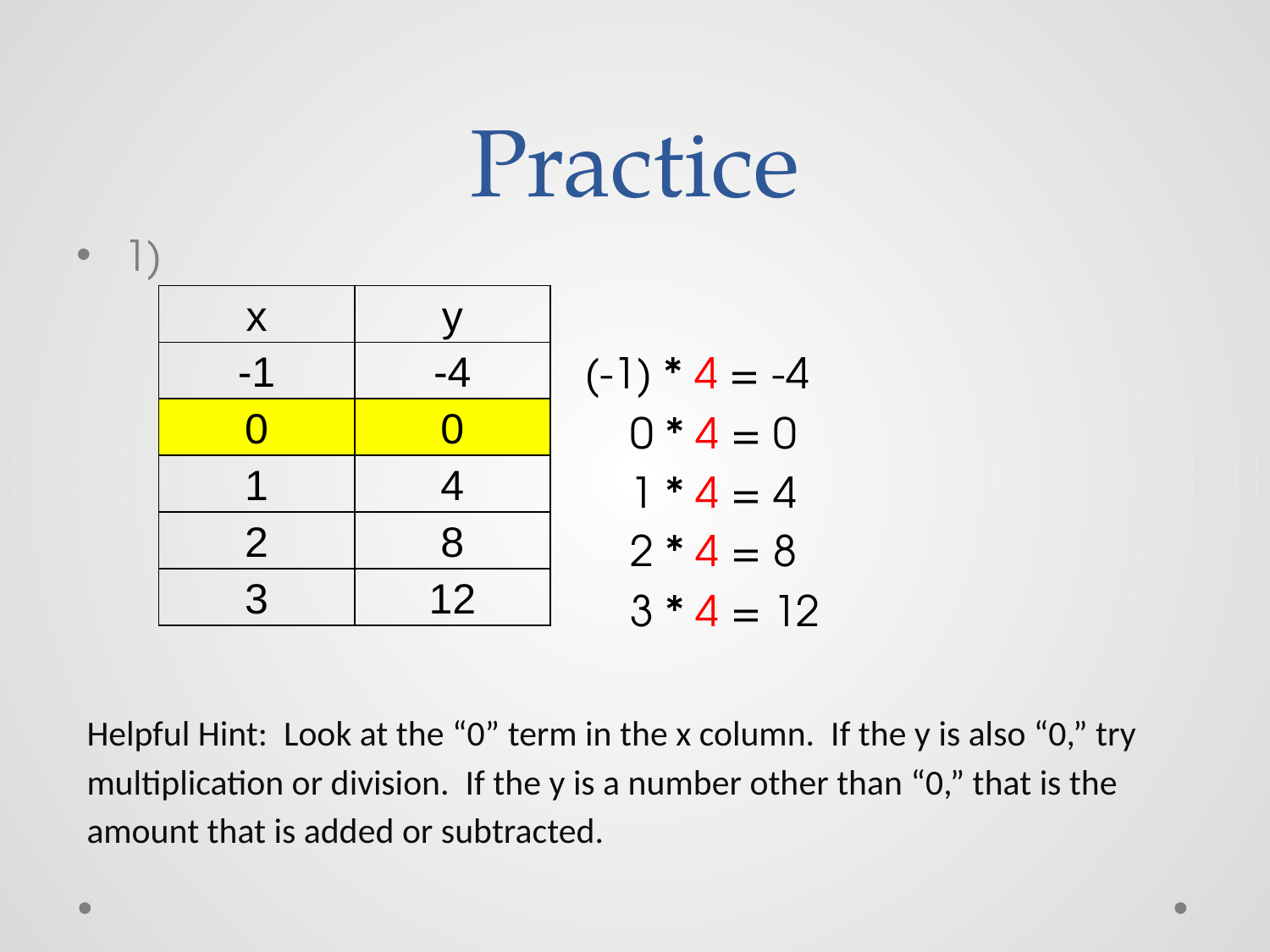

# Practice
1)

				(-1) * 4 = -4
				    0 * 4 = 0
				    1 * 4 = 4
				    2 * 4 = 8
				    3 * 4 = 12

| x | y |
| --- | --- |
| -1 | -4 |
| 0 | 0 |
| 1 | 4 |
| 2 | 8 |
| 3 | 12 |
Helpful Hint:  Look at the “0” term in the x column.  If the y is also “0,” try multiplication or division.  If the y is a number other than “0,” that is the amount that is added or subtracted.